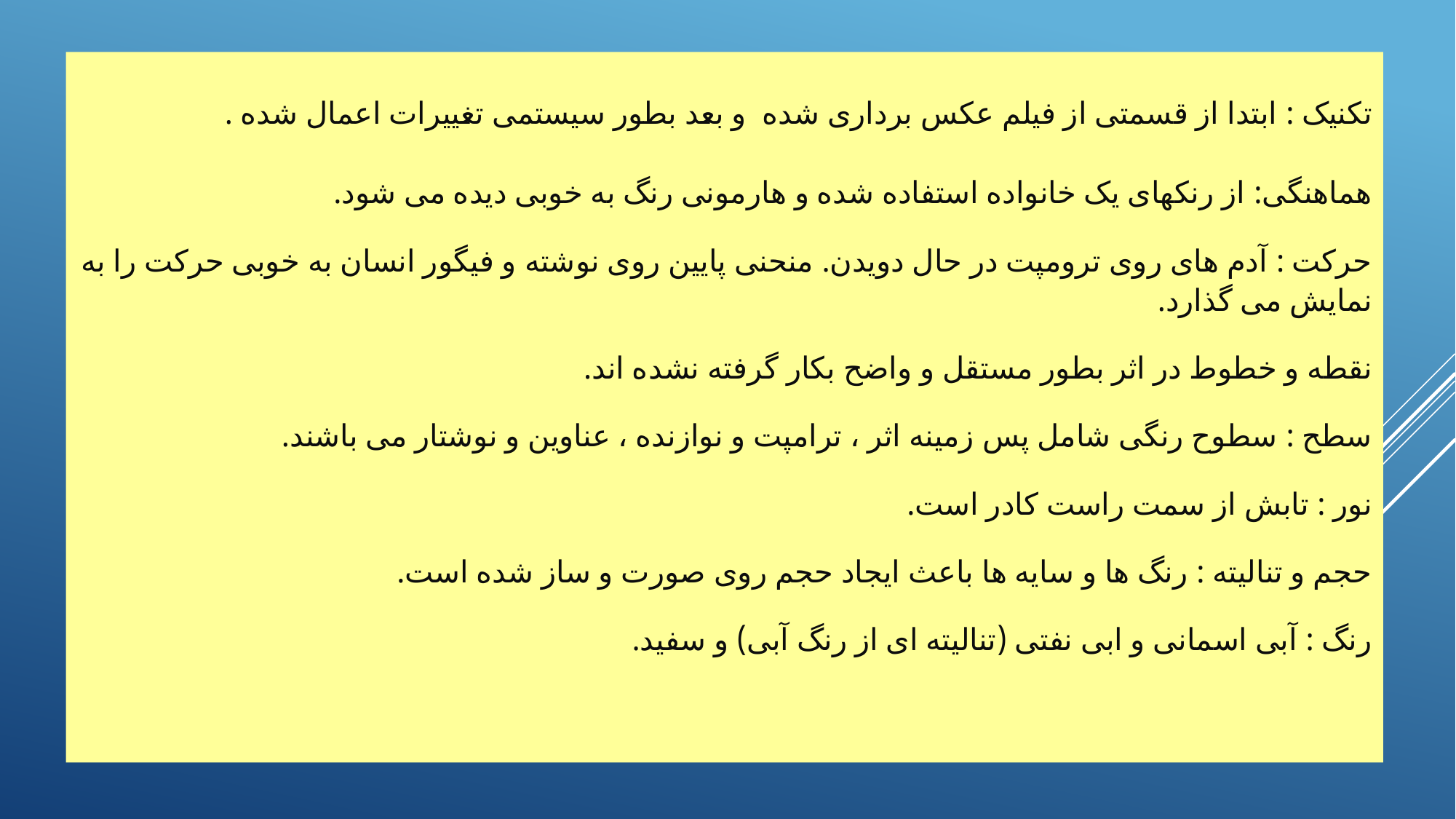

تکنیک : ابتدا از قسمتی از فیلم عکس برداری شده  و بعد بطور سیستمی تغییرات اعمال شده .

هماهنگی: از رنکهای یک خانواده استفاده شده و هارمونی رنگ به خوبی دیده می شود.

حرکت : آدم های روی ترومپت در حال دویدن. منحنی پایین روی نوشته و فیگور انسان به خوبی حرکت را به نمایش می گذارد.

نقطه و خطوط در اثر بطور مستقل و واضح بکار گرفته نشده اند.

سطح : سطوح رنگی شامل پس زمینه اثر ، ترامپت و نوازنده ، عناوین و نوشتار می باشند.

نور : تابش از سمت راست کادر است.

حجم و تنالیته : رنگ ها و سایه ها باعث ایجاد حجم روی صورت و ساز شده است.

رنگ : آبی اسمانی و ابی نفتی (تنالیته ای از رنگ آبی) و سفید.